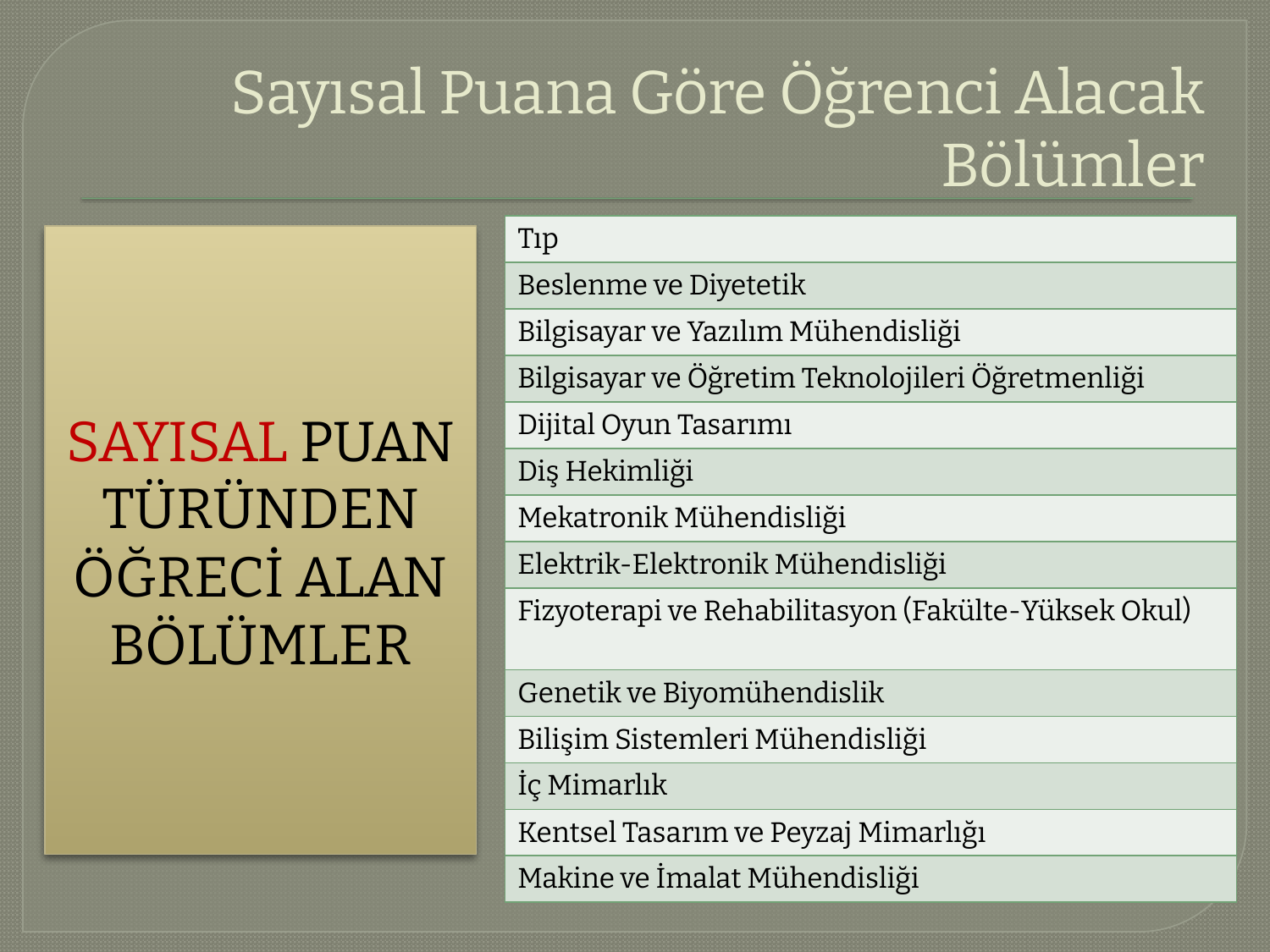

# Sayısal Puana Göre Öğrenci Alacak Bölümler
| Tıp |
| --- |
| Beslenme ve Diyetetik |
| Bilgisayar ve Yazılım Mühendisliği |
| Bilgisayar ve Öğretim Teknolojileri Öğretmenliği |
| Dijital Oyun Tasarımı |
| Diş Hekimliği |
| Mekatronik Mühendisliği |
| Elektrik-Elektronik Mühendisliği |
| Fizyoterapi ve Rehabilitasyon (Fakülte-Yüksek Okul) |
| Genetik ve Biyomühendislik |
| Bilişim Sistemleri Mühendisliği |
| İç Mimarlık |
| Kentsel Tasarım ve Peyzaj Mimarlığı |
| Makine ve İmalat Mühendisliği |
SAYISAL PUAN TÜRÜNDEN ÖĞRECİ ALAN BÖLÜMLER